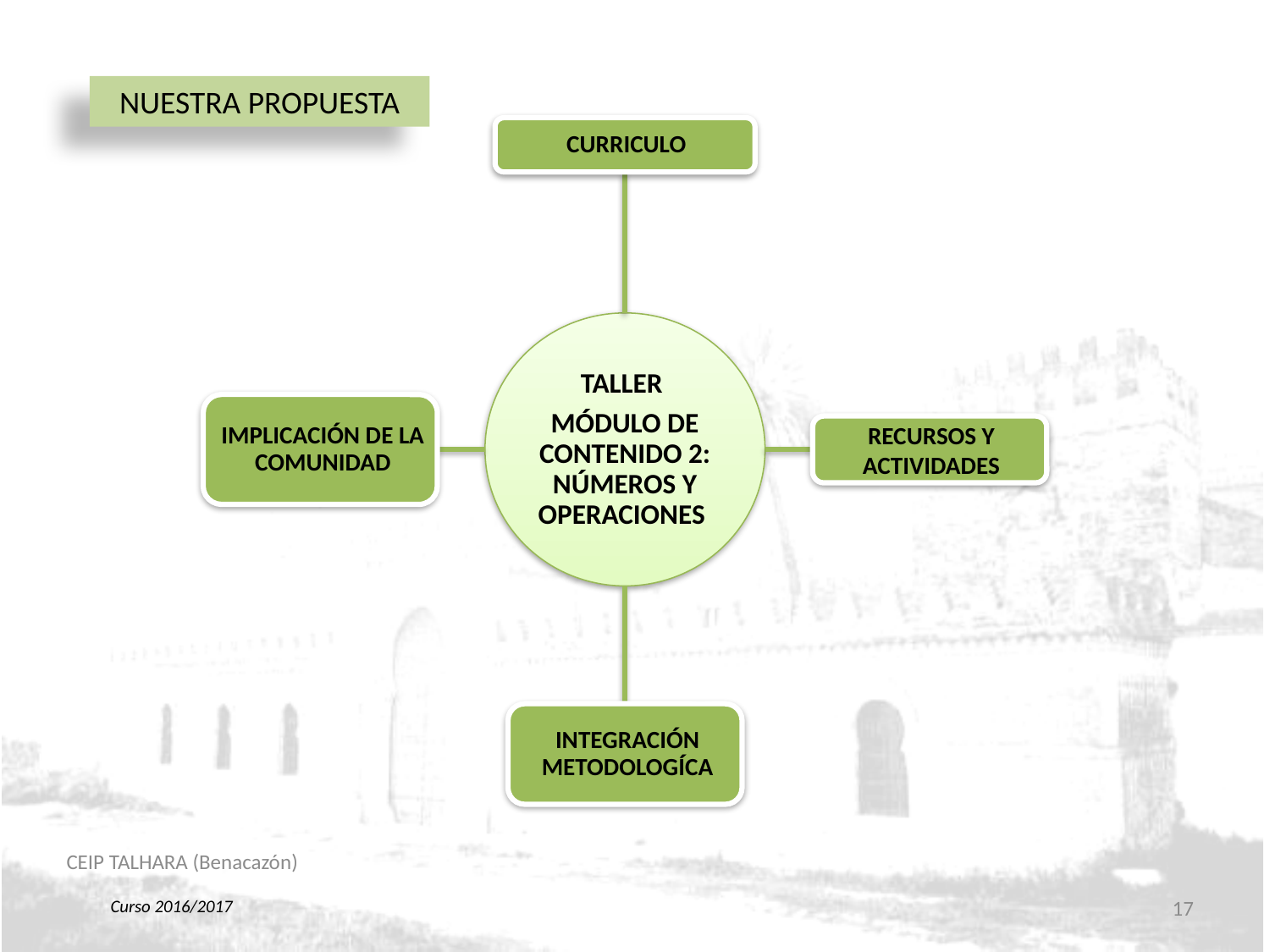

TALLER
MÓDULO DE CONTENIDO 2: NÚMEROS Y OPERACIONES

CURRICULO

RECURSOS Y ACTIVIDADES

INTEGRACIÓN METODOLOGÍCA

IMPLICACIÓN DE LA COMUNIDAD
NUESTRA PROPUESTA
CEIP TALHARA (Benacazón)
17